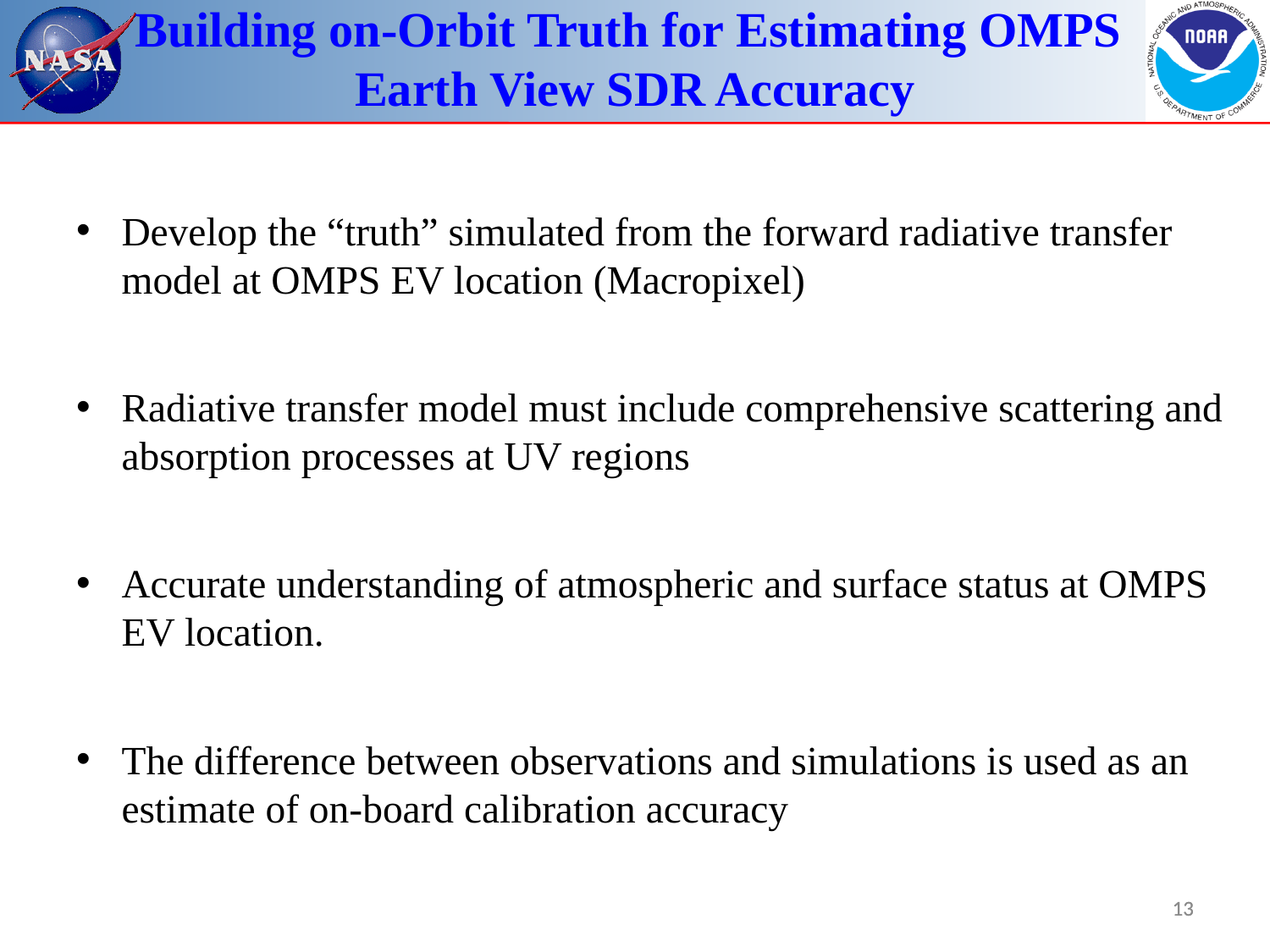

# Building on-Orbit Truth for Estimating OMPS Earth View SDR Accuracy

Develop the “truth” simulated from the forward radiative transfer model at OMPS EV location (Macropixel)

Radiative transfer model must include comprehensive scattering and absorption processes at UV regions

Accurate understanding of atmospheric and surface status at OMPS EV location.

The difference between observations and simulations is used as an estimate of on-board calibration accuracy
13
13